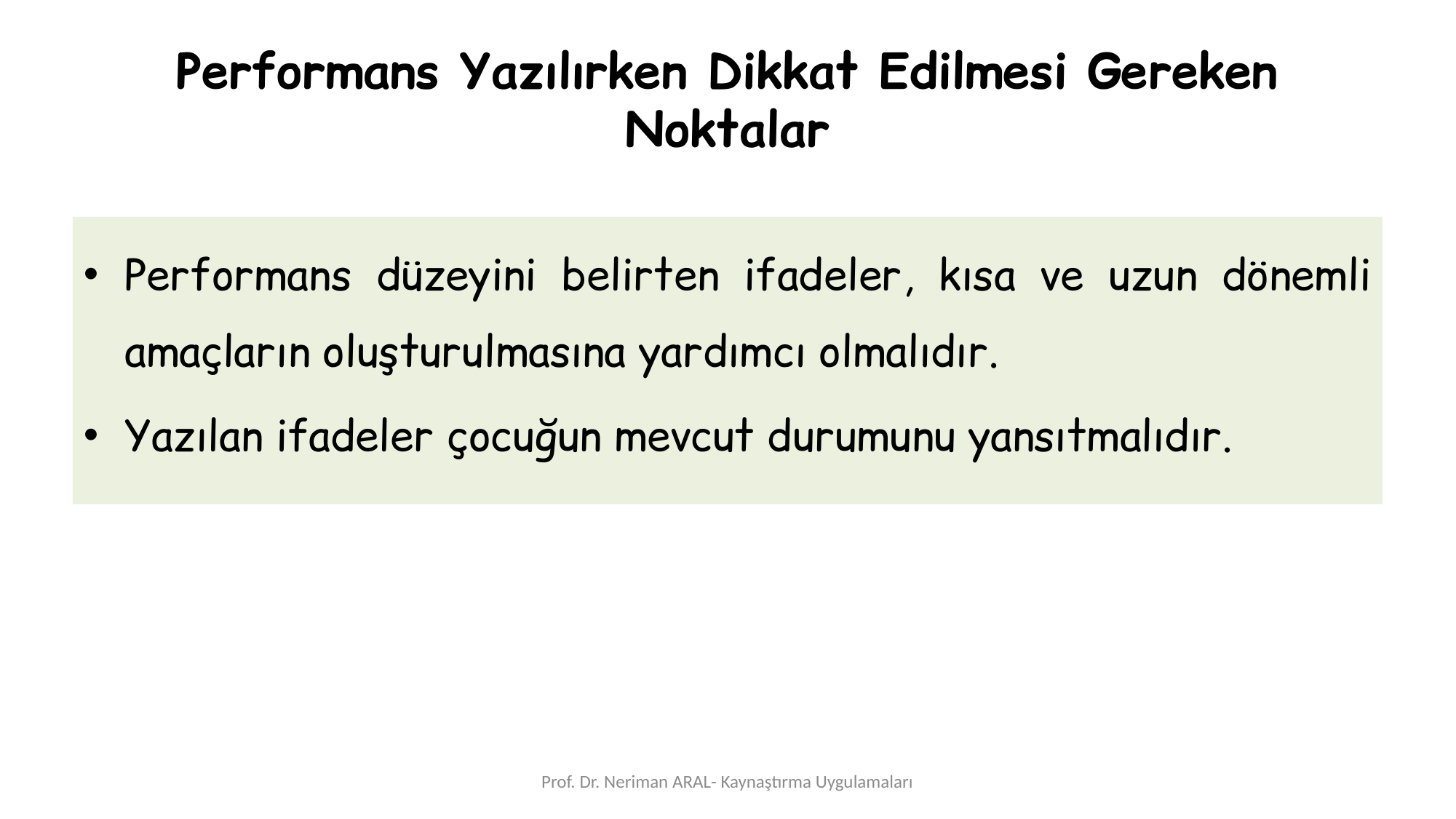

# Performans Yazılırken Dikkat Edilmesi Gereken Noktalar
Performans düzeyini belirten ifadeler, kısa ve uzun dönemli amaçların oluşturulmasına yardımcı olmalıdır.
Yazılan ifadeler çocuğun mevcut durumunu yansıtmalıdır.
Prof. Dr. Neriman ARAL- Kaynaştırma Uygulamaları